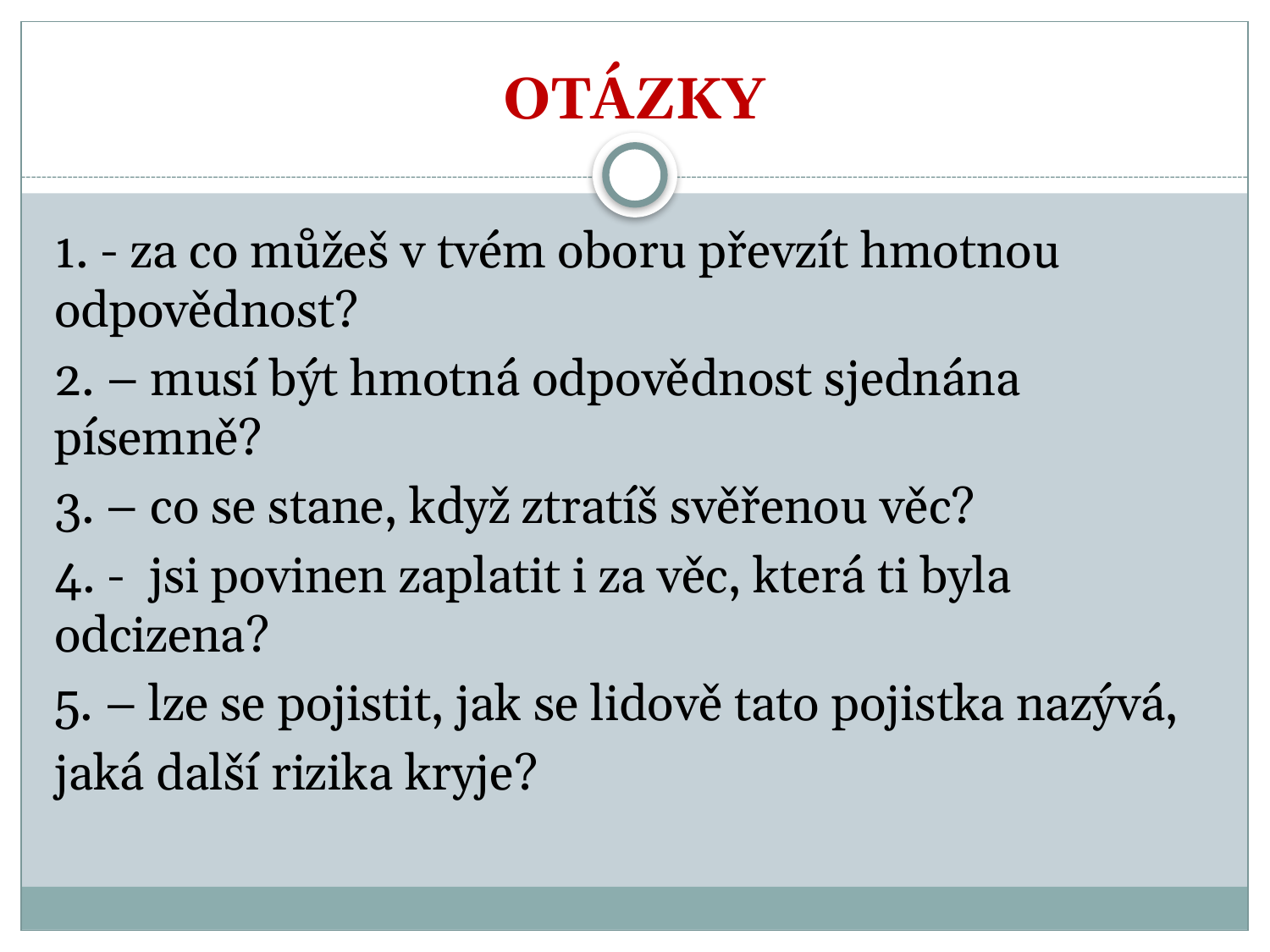

# OTÁZKY
1. - za co můžeš v tvém oboru převzít hmotnou odpovědnost?
2. – musí být hmotná odpovědnost sjednána písemně?
3. – co se stane, když ztratíš svěřenou věc?
4. -  jsi povinen zaplatit i za věc, která ti byla odcizena?
5. – lze se pojistit, jak se lidově tato pojistka nazývá,
jaká další rizika kryje?